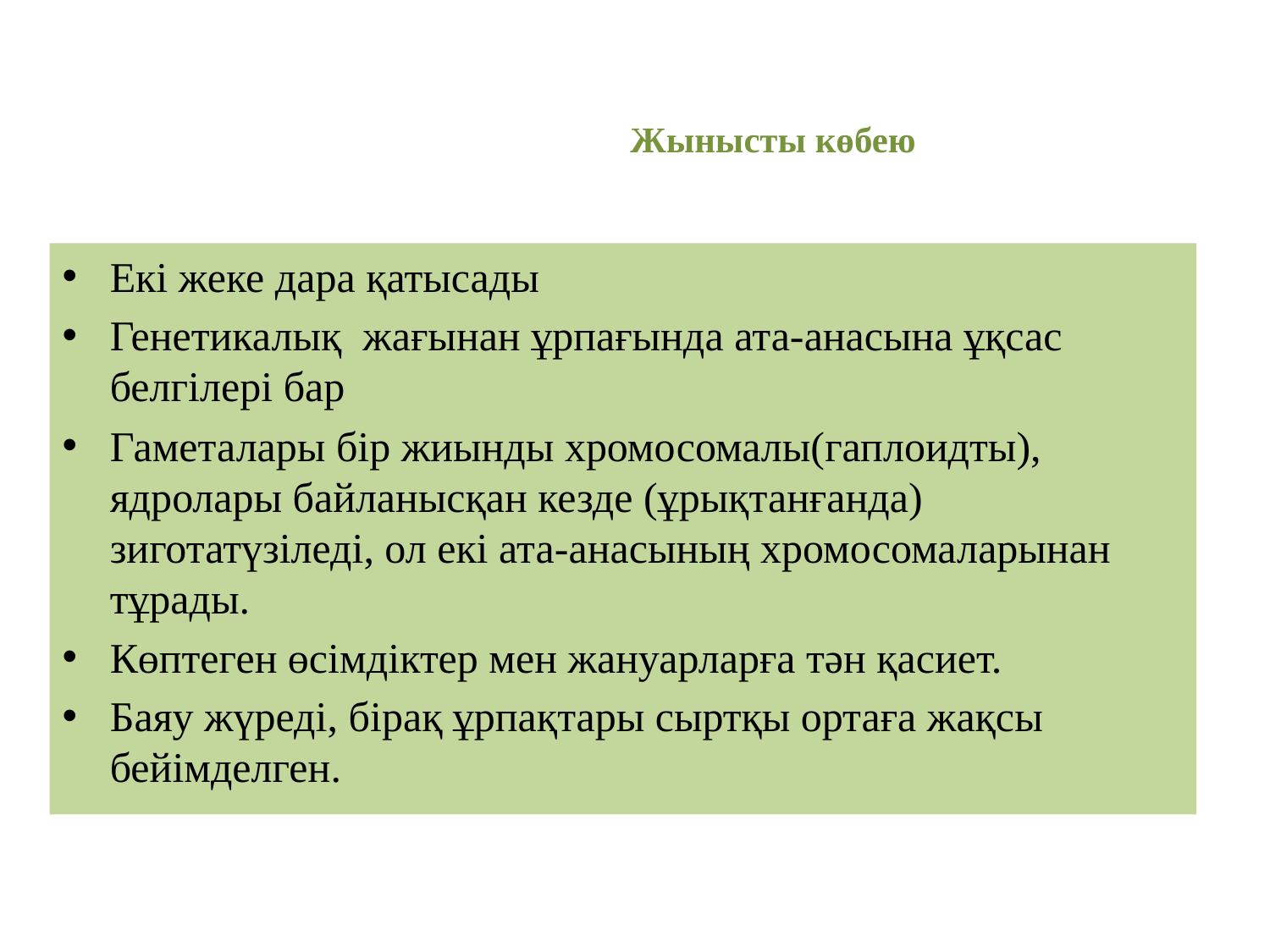

# Жынысты көбею
Екі жеке дара қатысады
Генетикалық  жағынан ұрпағында ата-анасына ұқсас белгілері бар
Гаметалары бір жиынды хромосомалы(гаплоидты), ядролары байланысқан кезде (ұрықтанғанда) зиготатүзіледі, ол екі ата-анасының хромосомаларынан тұрады.
Көптеген өсімдіктер мен жануарларға тән қасиет.
Баяу жүреді, бірақ ұрпақтары сыртқы ортаға жақсы бейімделген.